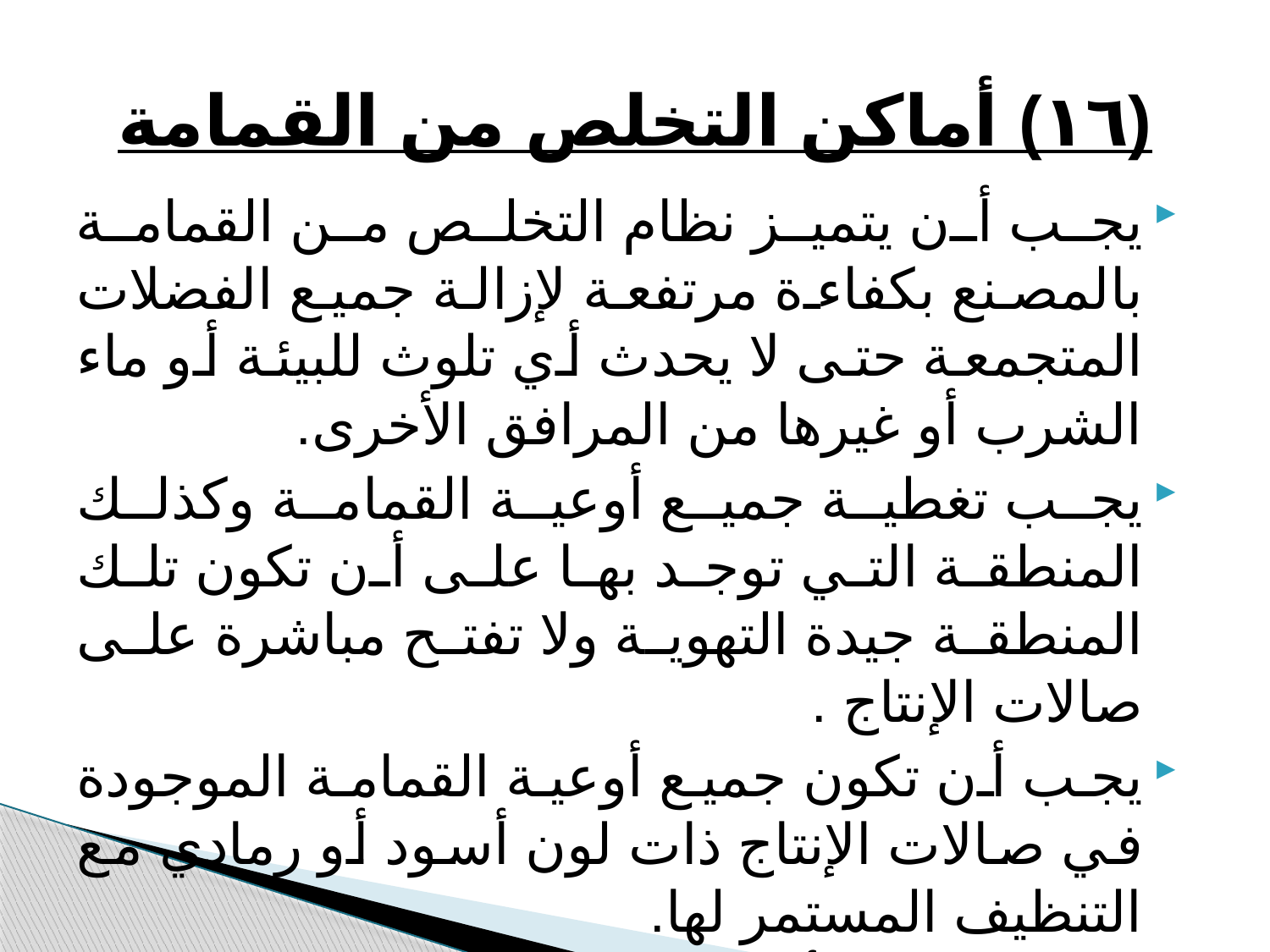

# (١٦) أماكن التخلص من القمامة
يجب أن يتميز نظام التخلص من القمامة بالمصنع بكفاءة مرتفعة لإزالة جميع الفضلات المتجمعة حتى لا يحدث أي تلوث للبيئة أو ماء الشرب أو غيرها من المرافق الأخرى.
يجب تغطية جميع أوعية القمامة وكذلك المنطقة التي توجد بها على أن تكون تلك المنطقة جيدة التهوية ولا تفتح مباشرة على صالات الإنتاج .
يجب أن تكون جميع أوعية القمامة الموجودة في صالات الإنتاج ذات لون أسود أو رمادي مع التنظيف المستمر لها.
 يجب تفريغ أوعية القمامة وإزالة الفضلات بصفة مستمرة حتى لا تكون فرصة لتكاثرالآفات.